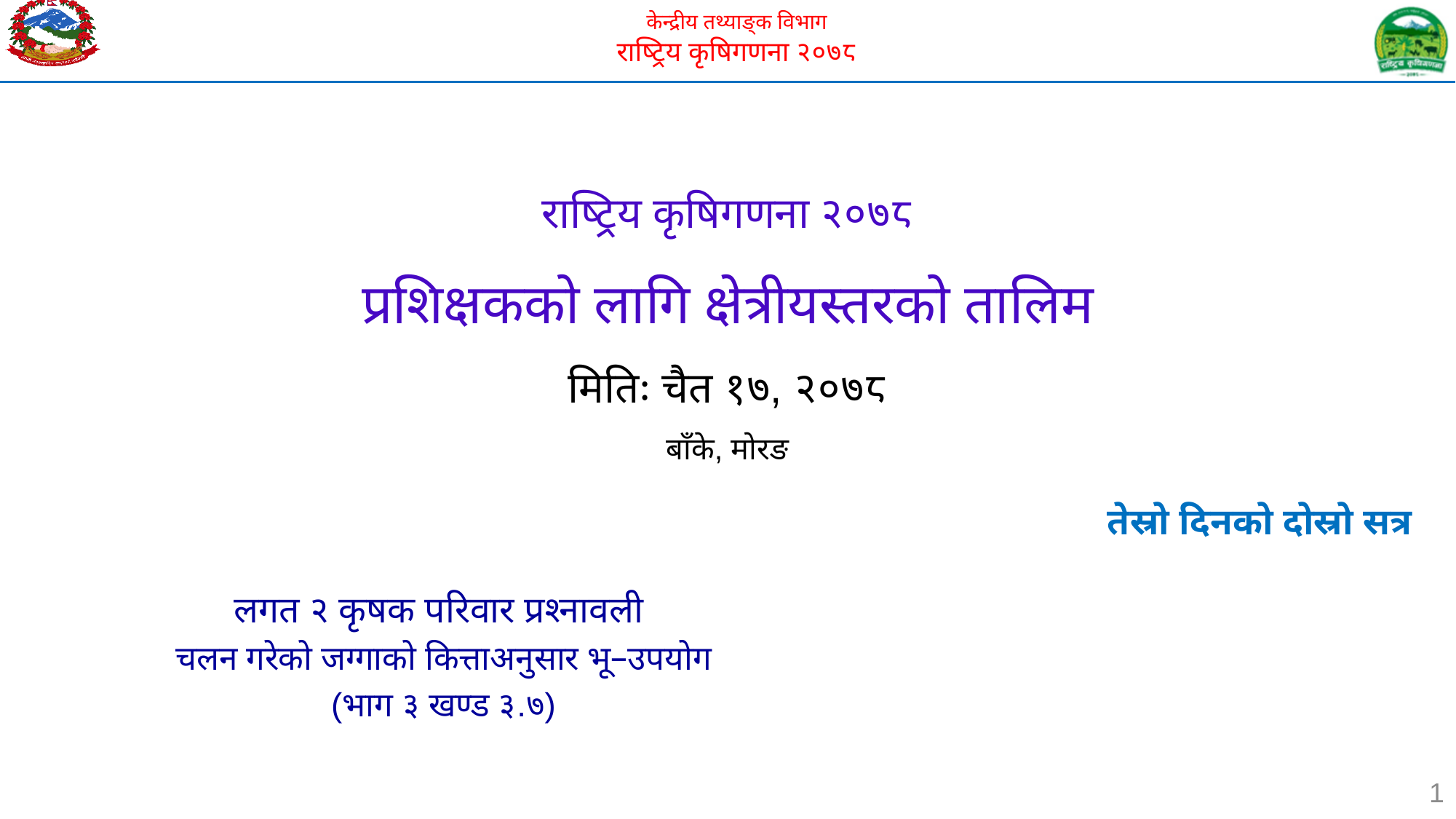

राष्ट्रिय कृषिगणना २०७८
प्रशिक्षकको लागि क्षेत्रीयस्तरको तालिम
मितिः चैत १७, २०७८
बाँके, मोरङ
तेस्रो दिनको दोस्रो सत्र
लगत २ कृषक परिवार प्रश्नावली
चलन गरेको जग्गाको कित्ताअनुसार भू–उपयोग
(भाग ३ खण्ड ३.७)

1